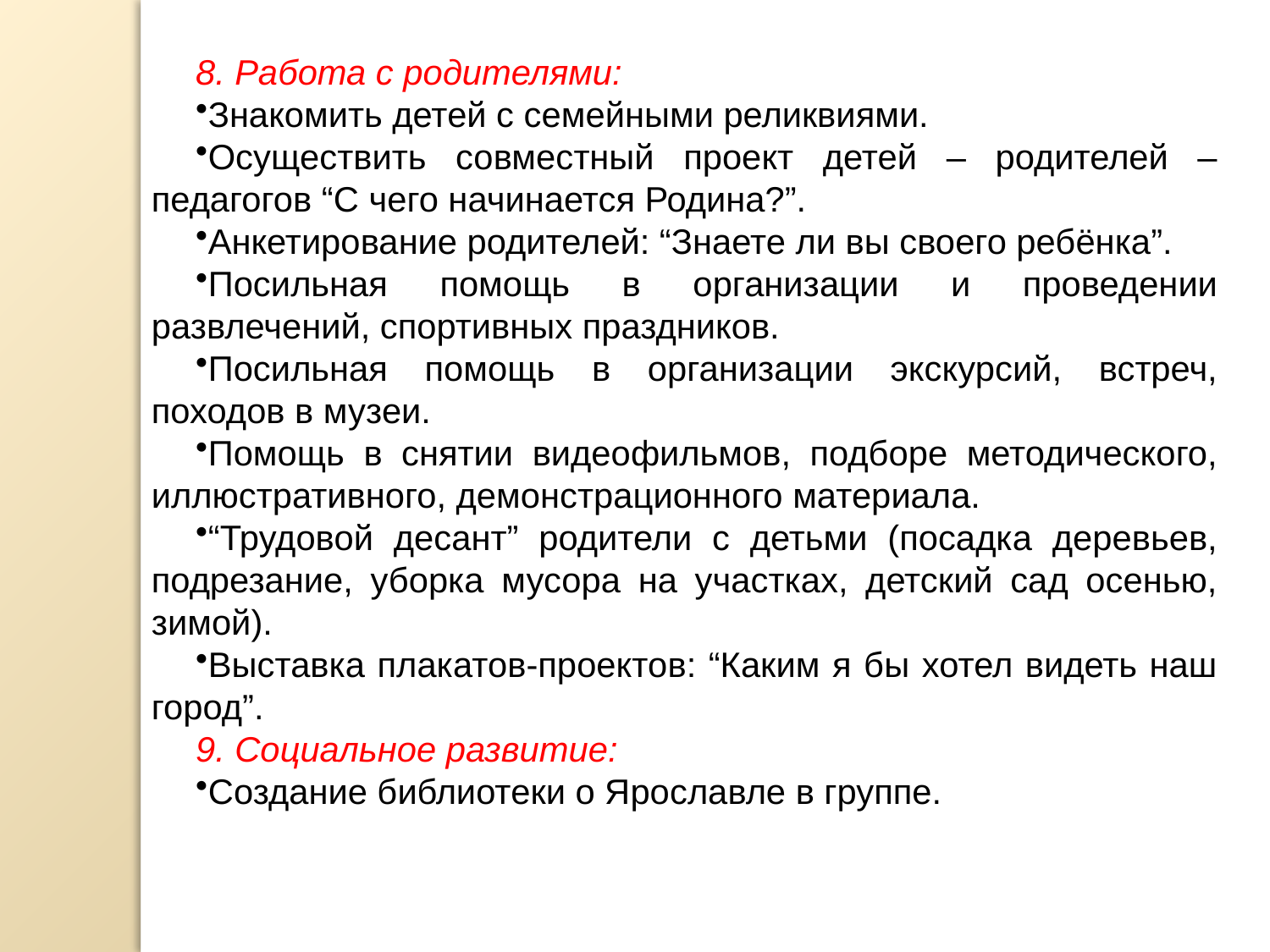

8. Работа с родителями:
Знакомить детей с семейными реликвиями.
Осуществить совместный проект детей – родителей – педагогов “С чего начинается Родина?”.
Анкетирование родителей: “Знаете ли вы своего ребёнка”.
Посильная помощь в организации и проведении развлечений, спортивных праздников.
Посильная помощь в организации экскурсий, встреч, походов в музеи.
Помощь в снятии видеофильмов, подборе методического, иллюстративного, демонстрационного материала.
“Трудовой десант” родители с детьми (посадка деревьев, подрезание, уборка мусора на участках, детский сад осенью, зимой).
Выставка плакатов-проектов: “Каким я бы хотел видеть наш город”.
9. Социальное развитие:
Создание библиотеки о Ярославле в группе.